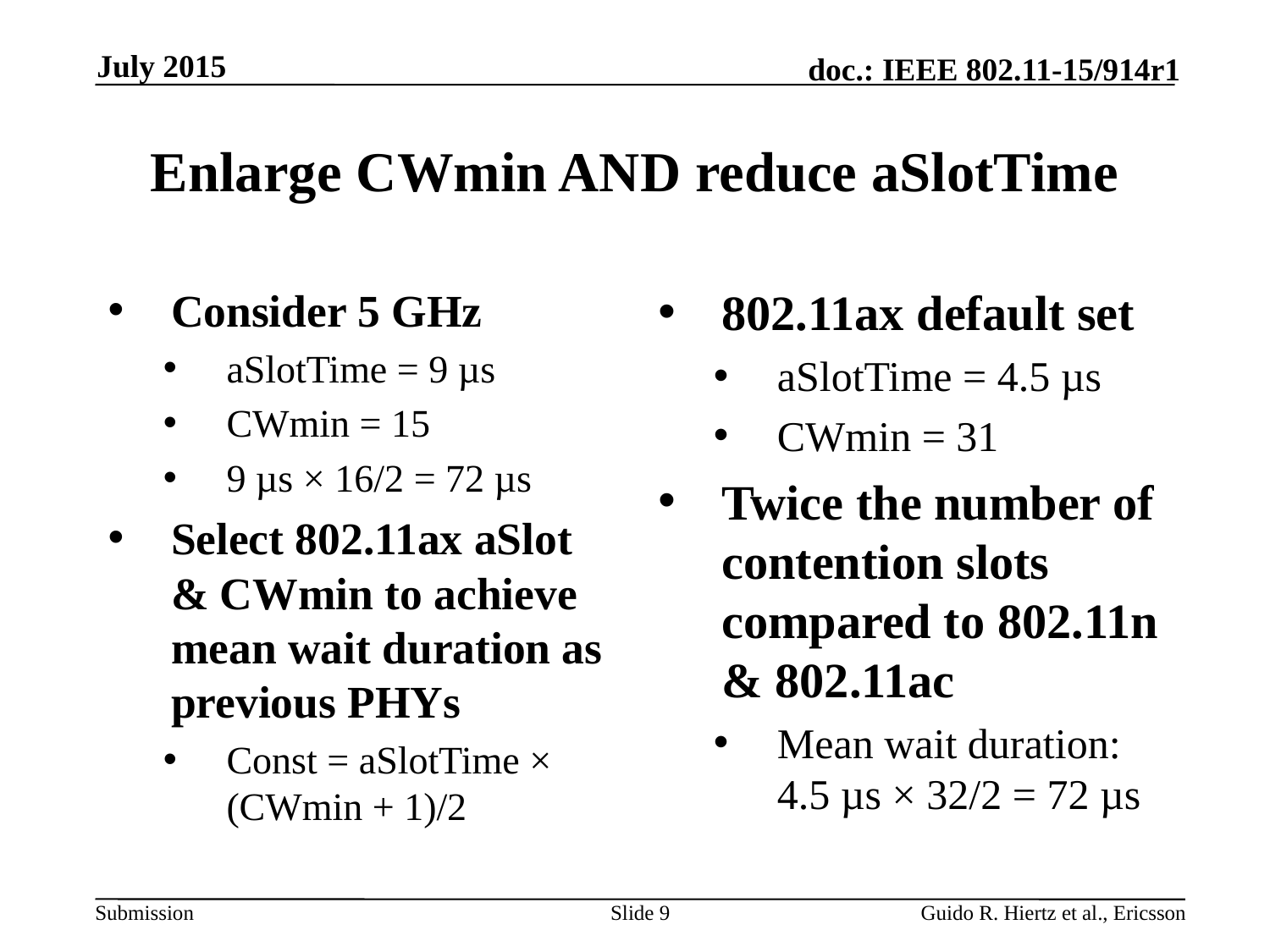

July 2015
# Enlarge CWmin AND reduce aSlotTime
Consider 5 GHz
aSlotTime = 9 µs
CWmin = 15
9 µs × 16/2 = 72 µs
Select 802.11ax aSlot & CWmin to achieve mean wait duration as previous PHYs
Const = aSlotTime × (CWmin + 1)/2
802.11ax default set
aSlotTime = 4.5 µs
CWmin = 31
Twice the number of contention slots compared to 802.11n & 802.11ac
Mean wait duration: 4.5 µs × 32/2 = 72 µs
Slide 9
Guido R. Hiertz et al., Ericsson